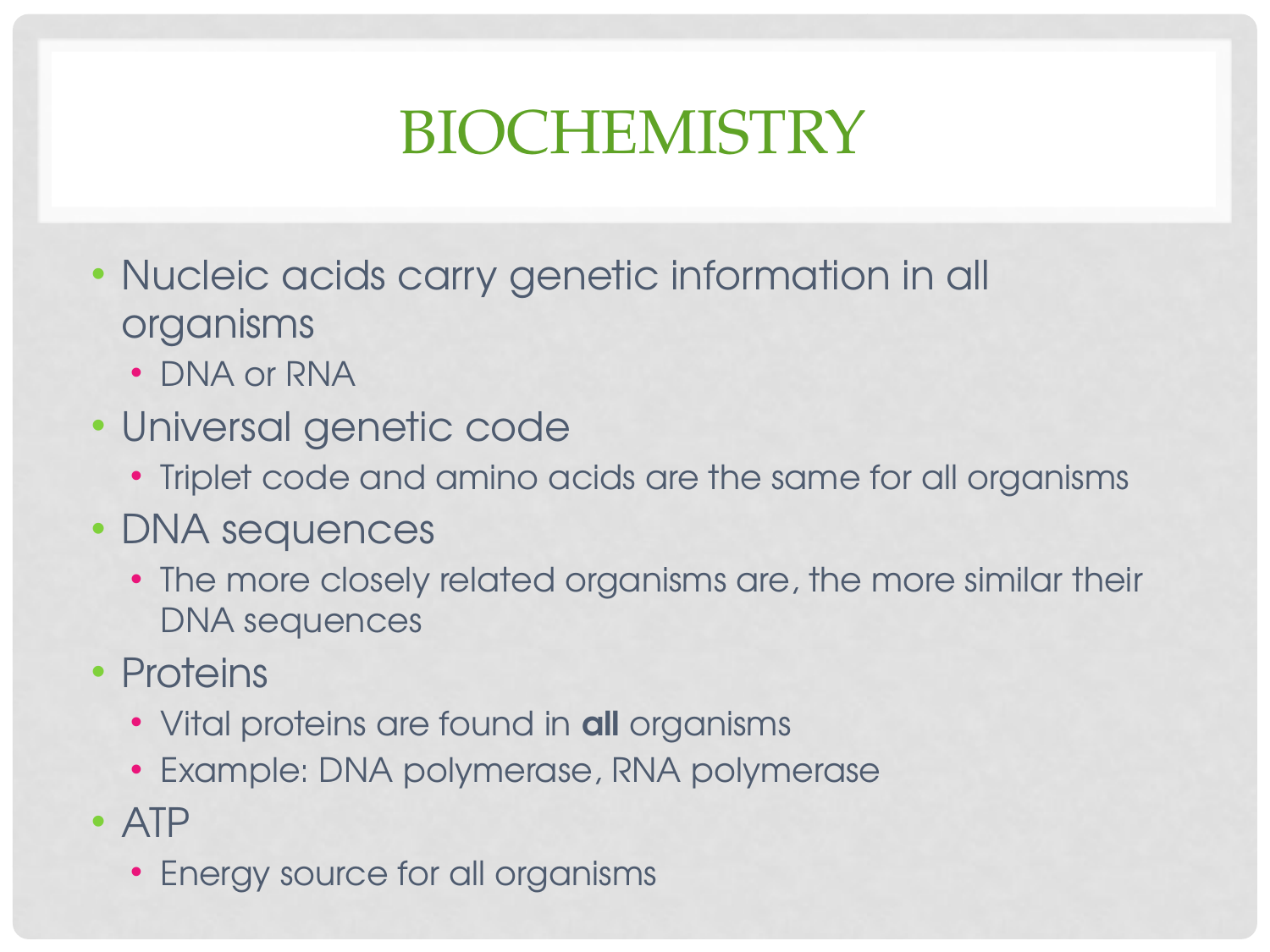

# Biochemistry
Nucleic acids carry genetic information in all organisms
DNA or RNA
Universal genetic code
Triplet code and amino acids are the same for all organisms
DNA sequences
The more closely related organisms are, the more similar their DNA sequences
Proteins
Vital proteins are found in all organisms
Example: DNA polymerase, RNA polymerase
ATP
Energy source for all organisms